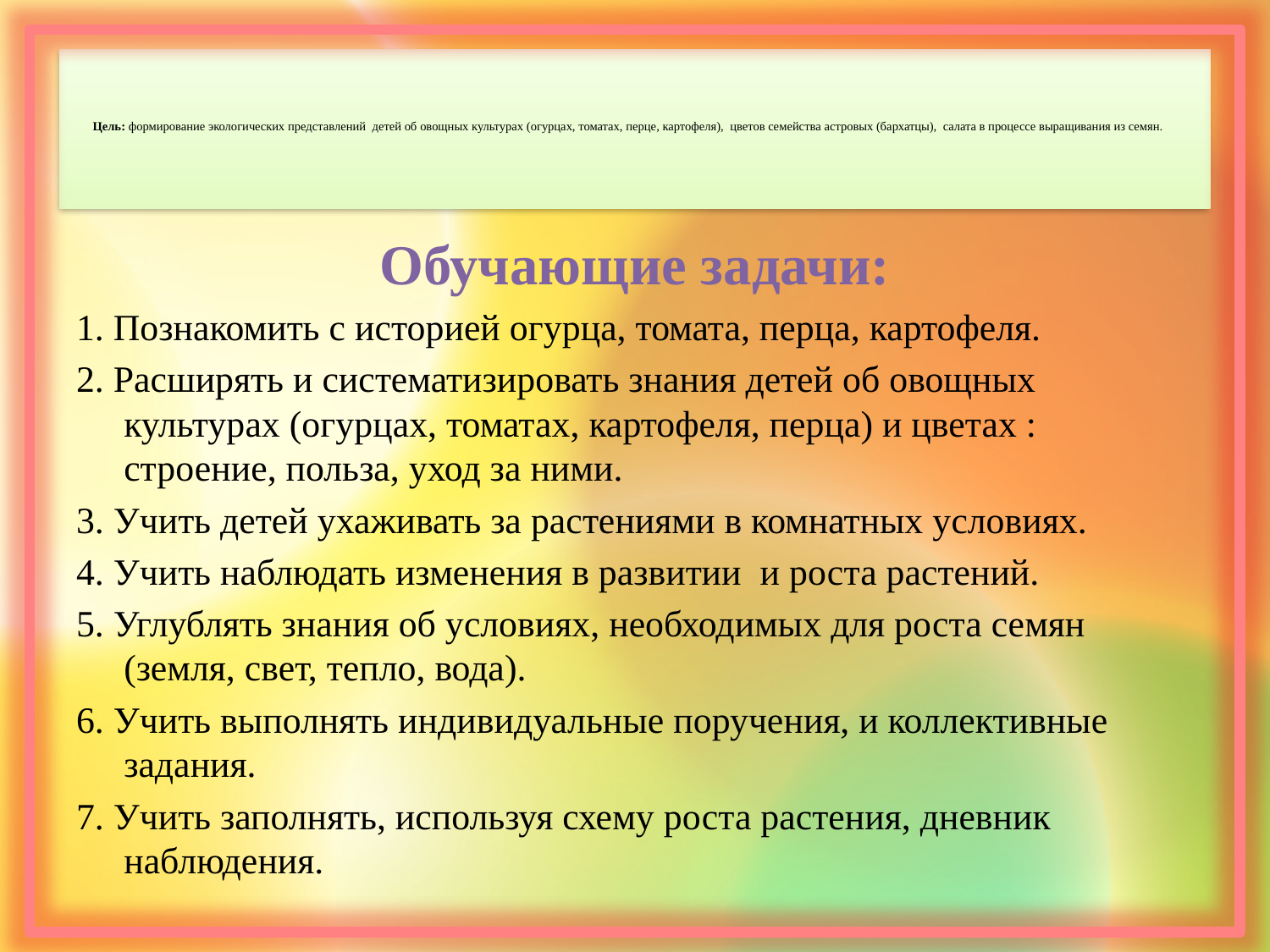

# Цель: формирование экологических представлений  детей об овощных культурах (огурцах, томатах, перце, картофеля),  цветов семейства астровых (бархатцы),  салата в процессе выращивания из семян.
Обучающие задачи:
1. Познакомить с историей огурца, томата, перца, картофеля.
2. Расширять и систематизировать знания детей об овощных культурах (огурцах, томатах, картофеля, перца) и цветах : строение, польза, уход за ними.
3. Учить детей ухаживать за растениями в комнатных условиях.
4. Учить наблюдать изменения в развитии  и роста растений.
5. Углублять знания об условиях, необходимых для роста семян (земля, свет, тепло, вода).
6. Учить выполнять индивидуальные поручения, и коллективные задания.
7. Учить заполнять, используя схему роста растения, дневник наблюдения.